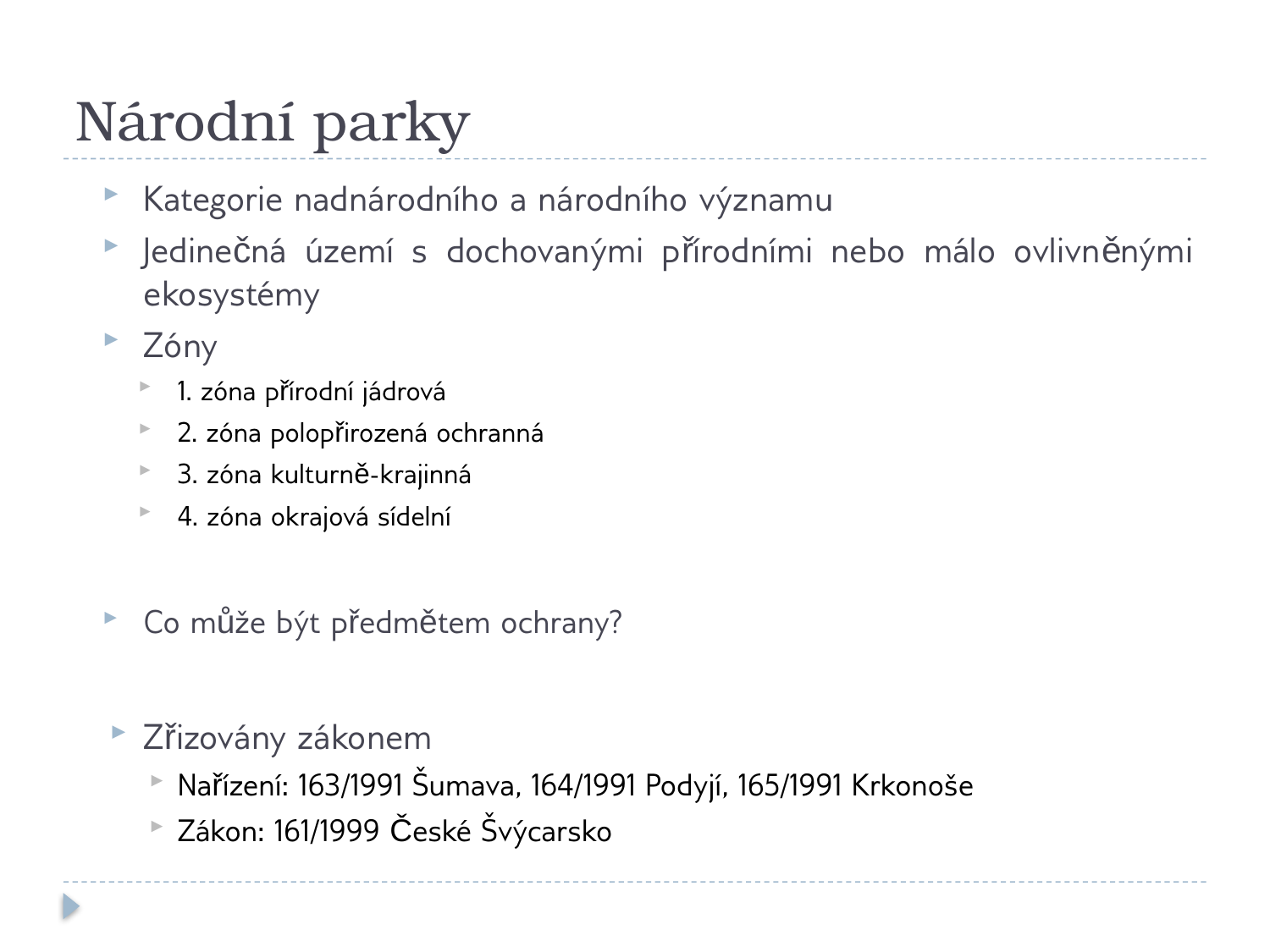

# Národní parky
Kategorie nadnárodního a národního významu
Jedinečná území s dochovanými přírodními nebo málo ovlivněnými ekosystémy
Zóny
1. zóna přírodní jádrová
2. zóna polopřirozená ochranná
3. zóna kulturně-krajinná
4. zóna okrajová sídelní

Co může být předmětem ochrany?

Zřizovány zákonem
Nařízení: 163/1991 Šumava, 164/1991 Podyjí, 165/1991 Krkonoše
Zákon: 161/1999 České Švýcarsko